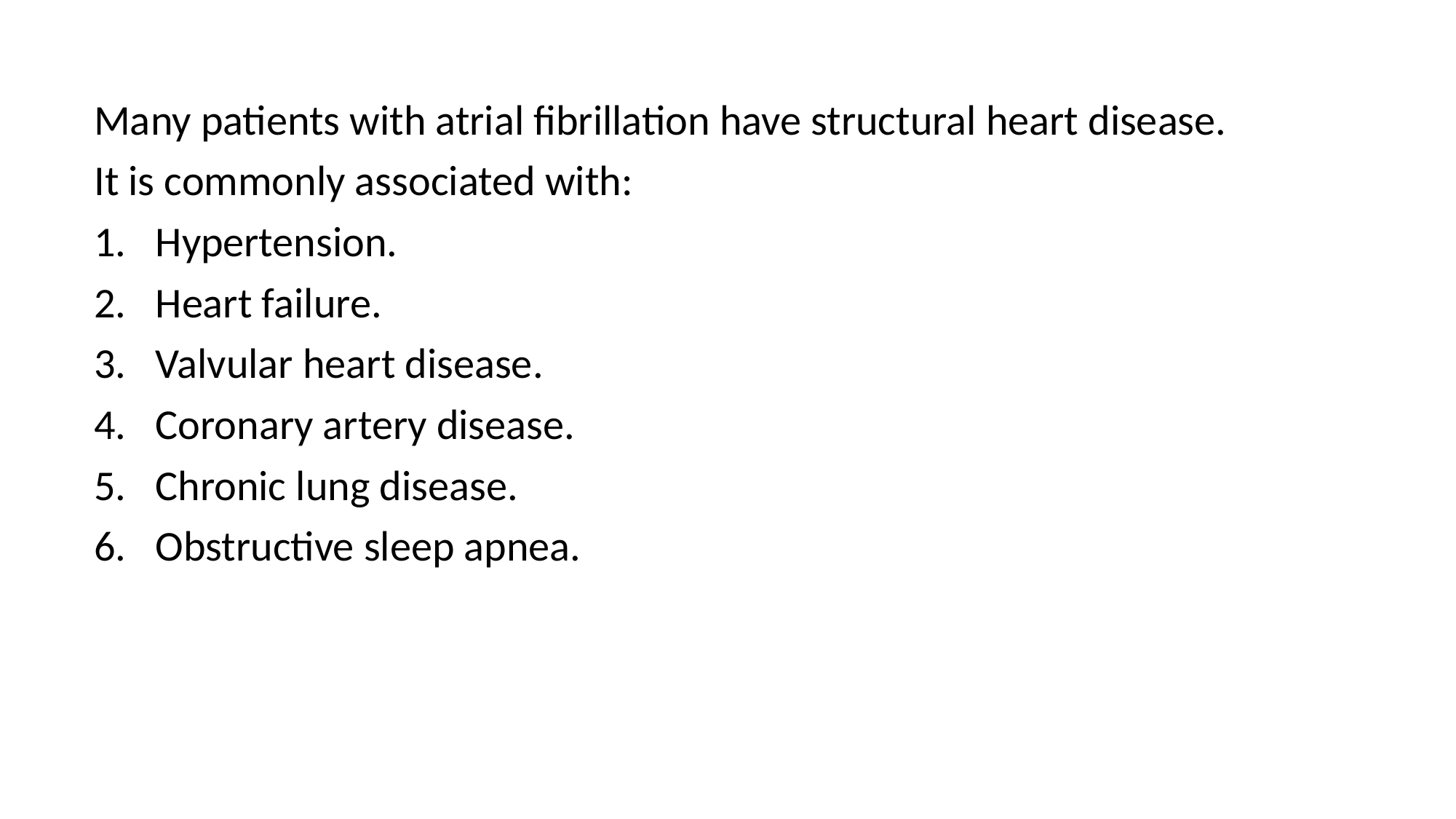

Many patients with atrial fibrillation have structural heart disease.
It is commonly associated with:
Hypertension.
Heart failure.
Valvular heart disease.
Coronary artery disease.
Chronic lung disease.
Obstructive sleep apnea.